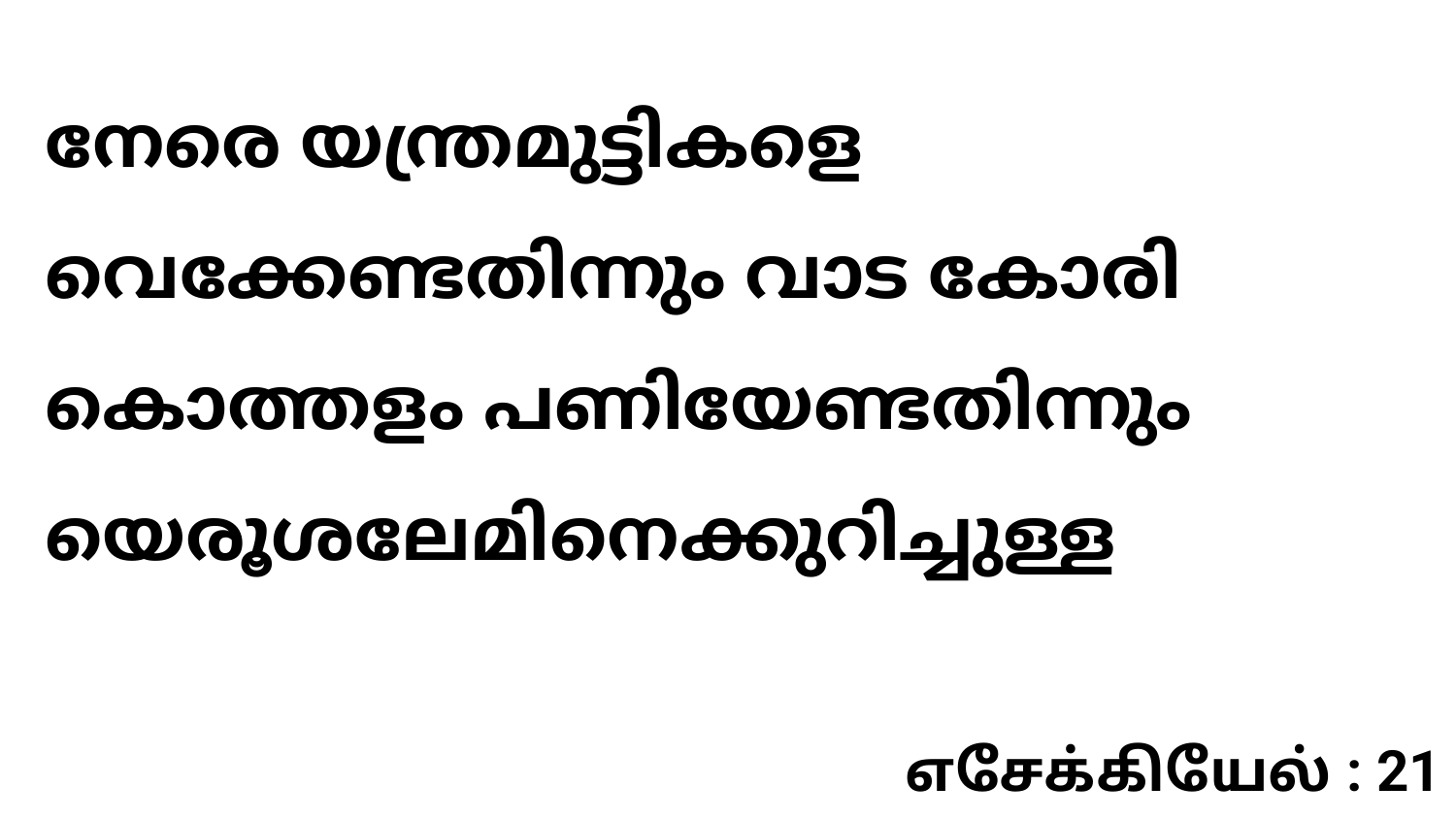

നേരെ യന്ത്രമുട്ടികളെ വെക്കേണ്ടതിന്നും വാട കോരി കൊത്തളം പണിയേണ്ടതിന്നും യെരൂശലേമിനെക്കുറിച്ചുള്ള
எசேக்கியேல் : 21